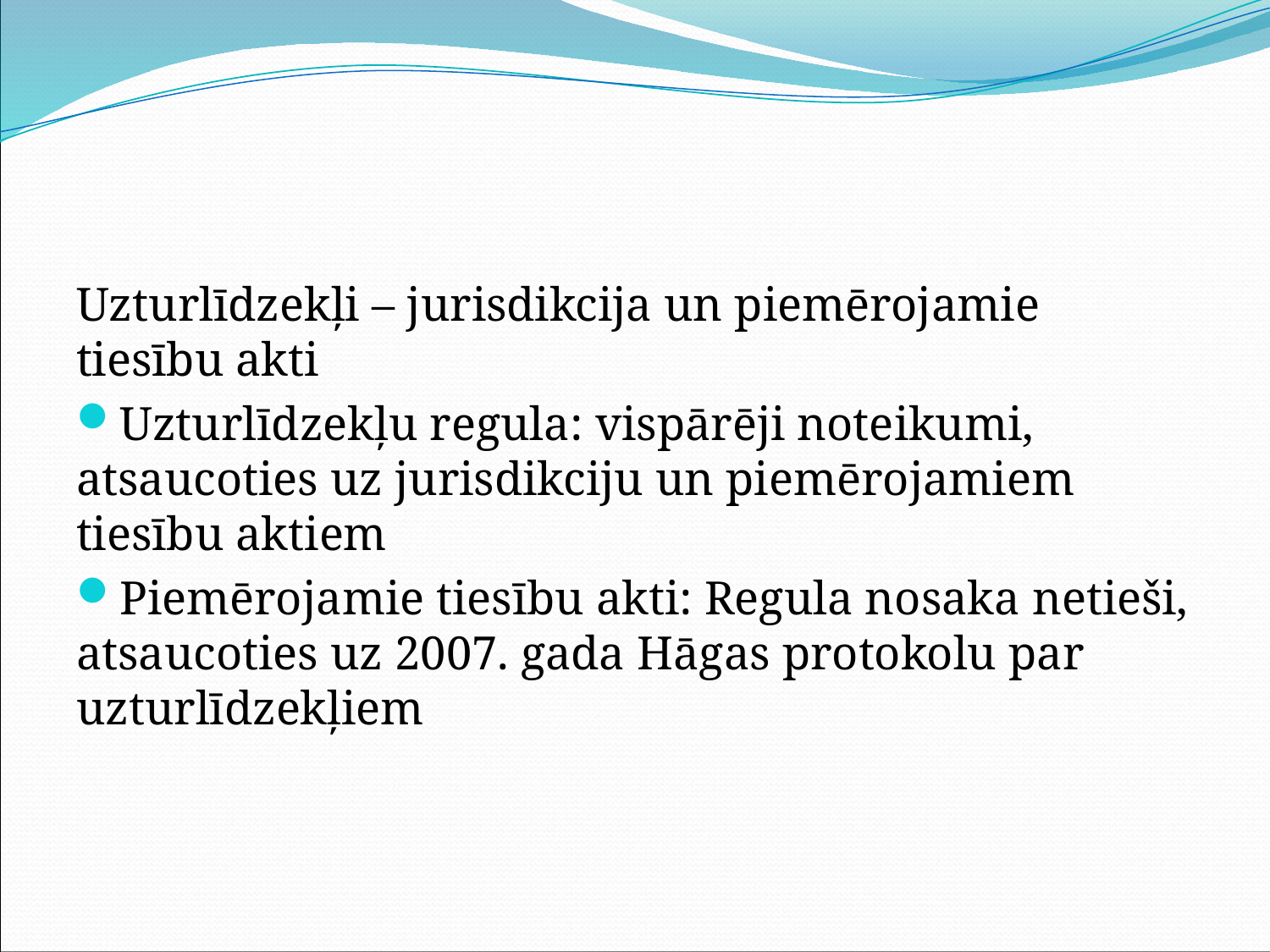

Uzturlīdzekļi – jurisdikcija un piemērojamie tiesību akti
Uzturlīdzekļu regula: vispārēji noteikumi, atsaucoties uz jurisdikciju un piemērojamiem tiesību aktiem
Piemērojamie tiesību akti: Regula nosaka netieši, atsaucoties uz 2007. gada Hāgas protokolu par uzturlīdzekļiem